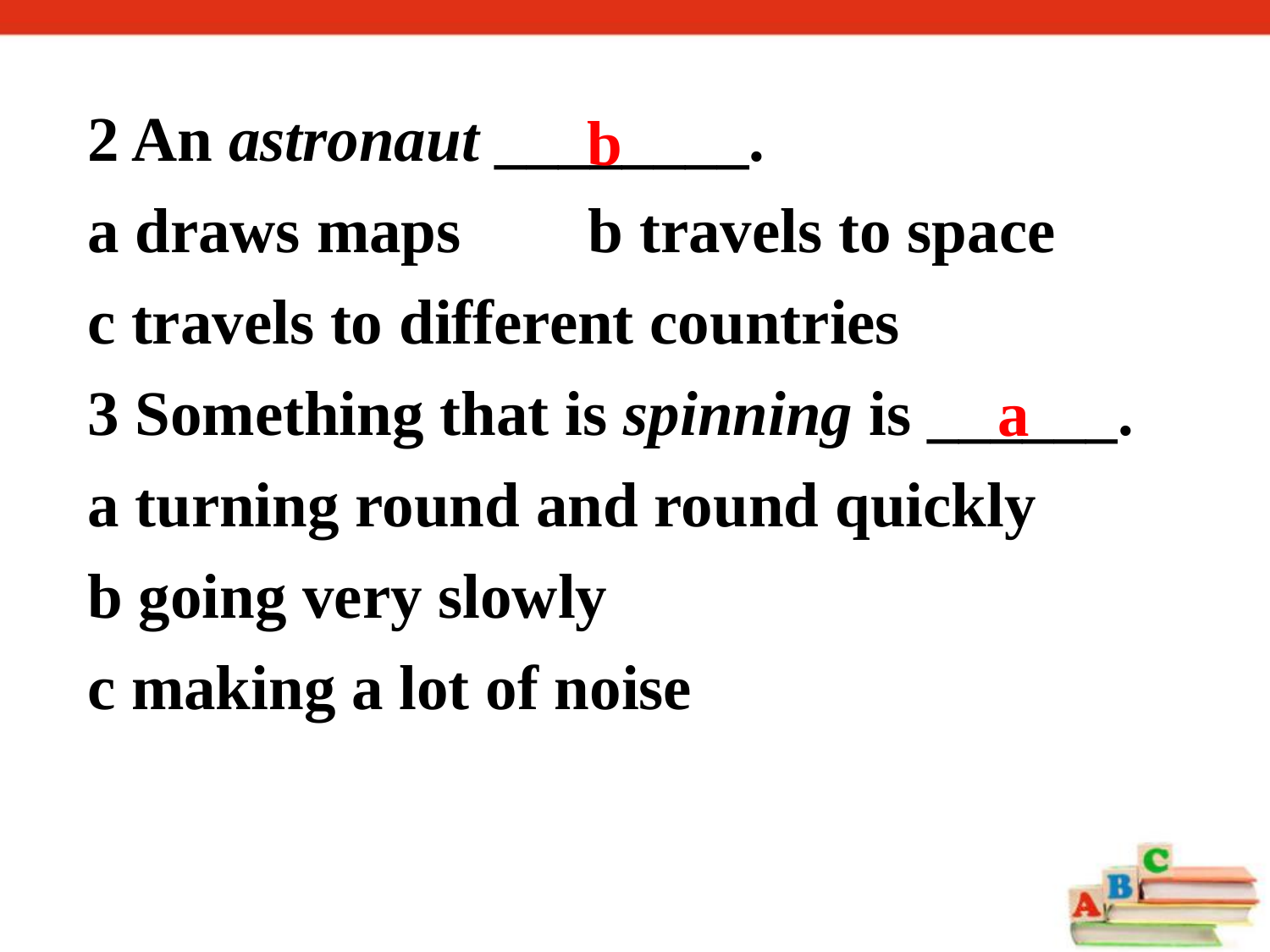

2 An astronaut ________.
a draws maps        b travels to space
c travels to different countries
3 Something that is spinning is ______.
a turning round and round quickly
b going very slowly
c making a lot of noise
b
a